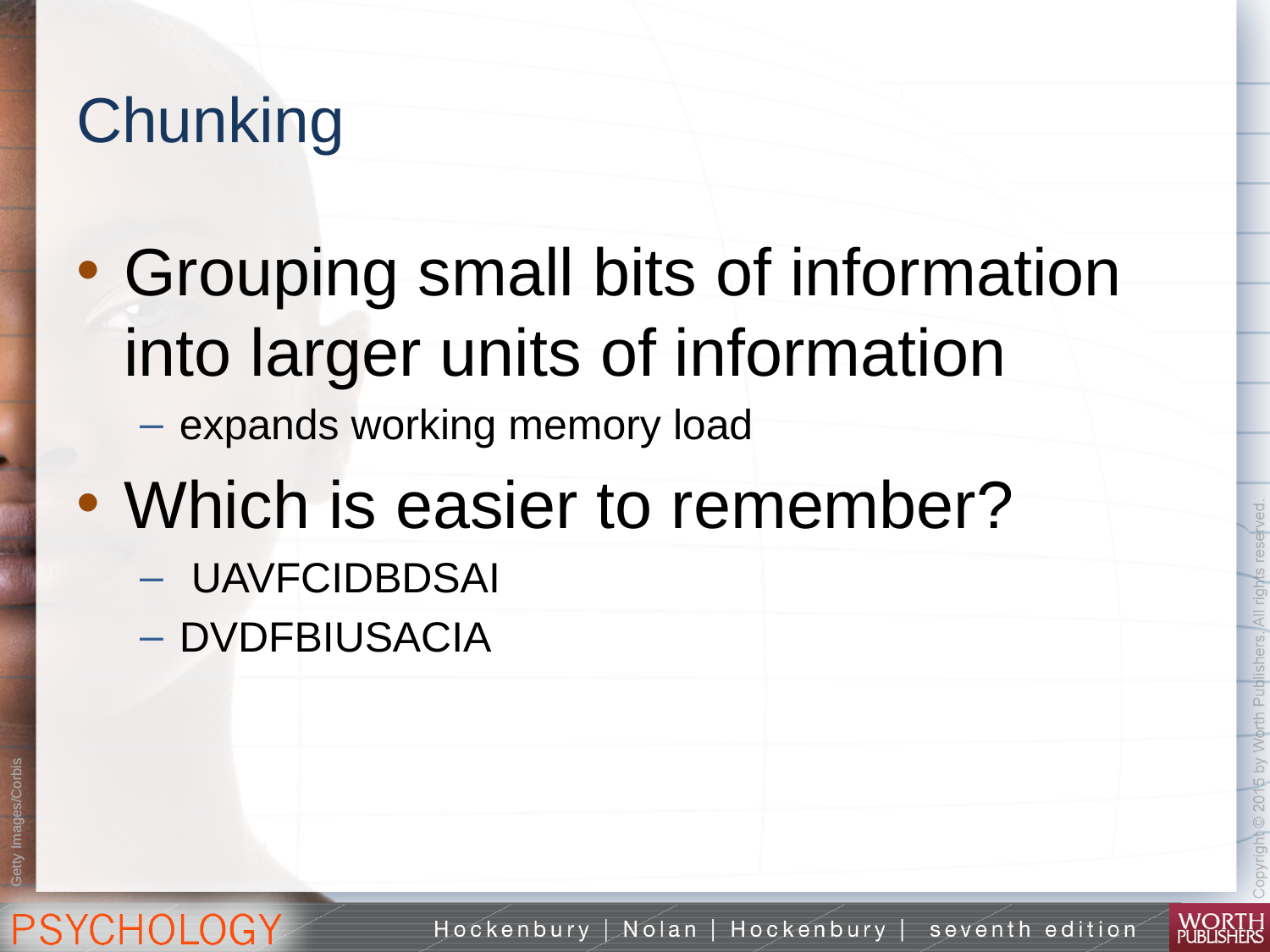

# Chunking
Grouping small bits of information into larger units of information
expands working memory load
Which is easier to remember?
 UAVFCIDBDSAI
DVDFBIUSACIA